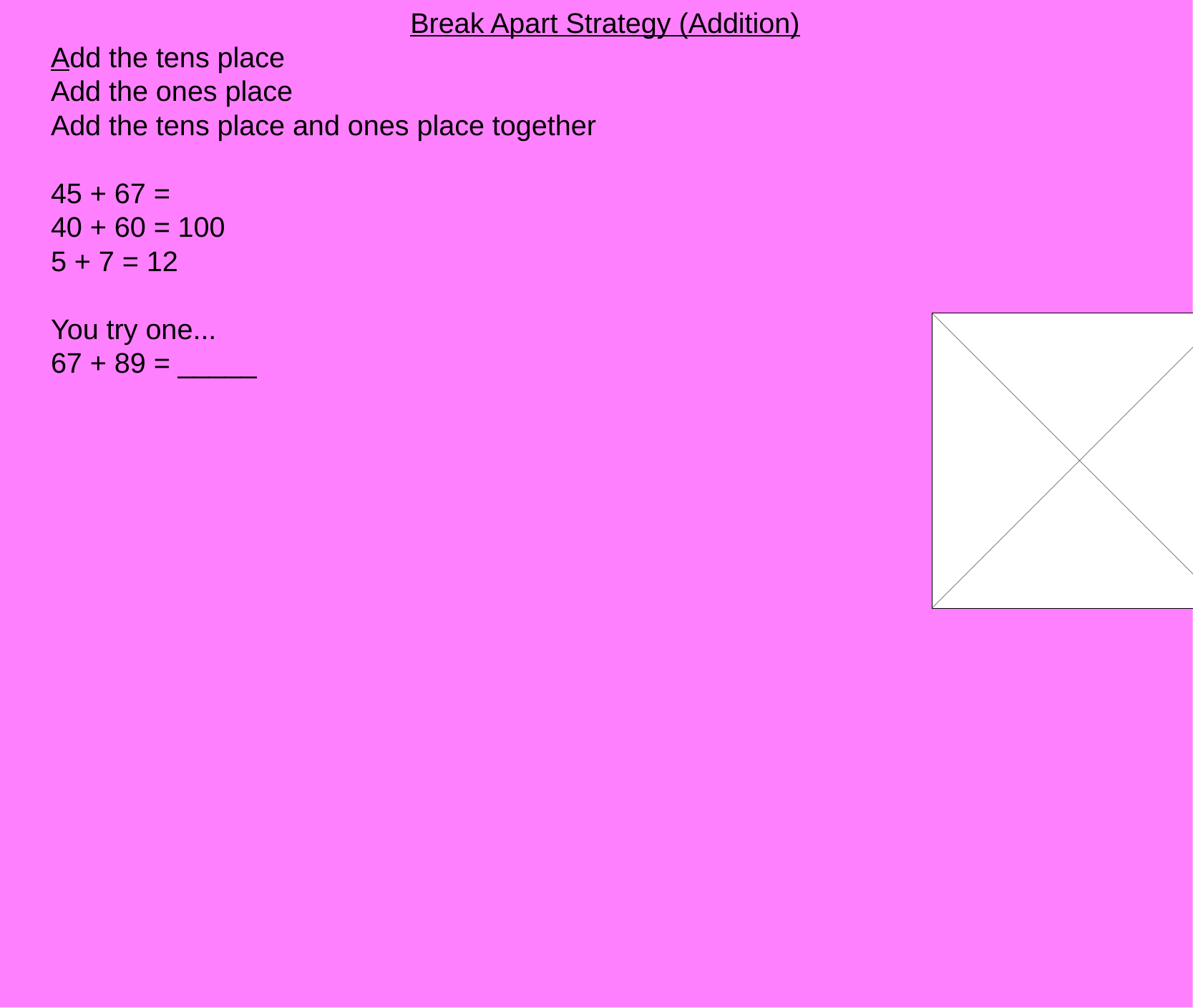

Break Apart Strategy (Addition)
Add the tens place
Add the ones place
Add the tens place and ones place together

45 + 67 =
40 + 60 = 100
5 + 7 = 12

You try one...
67 + 89 = _____